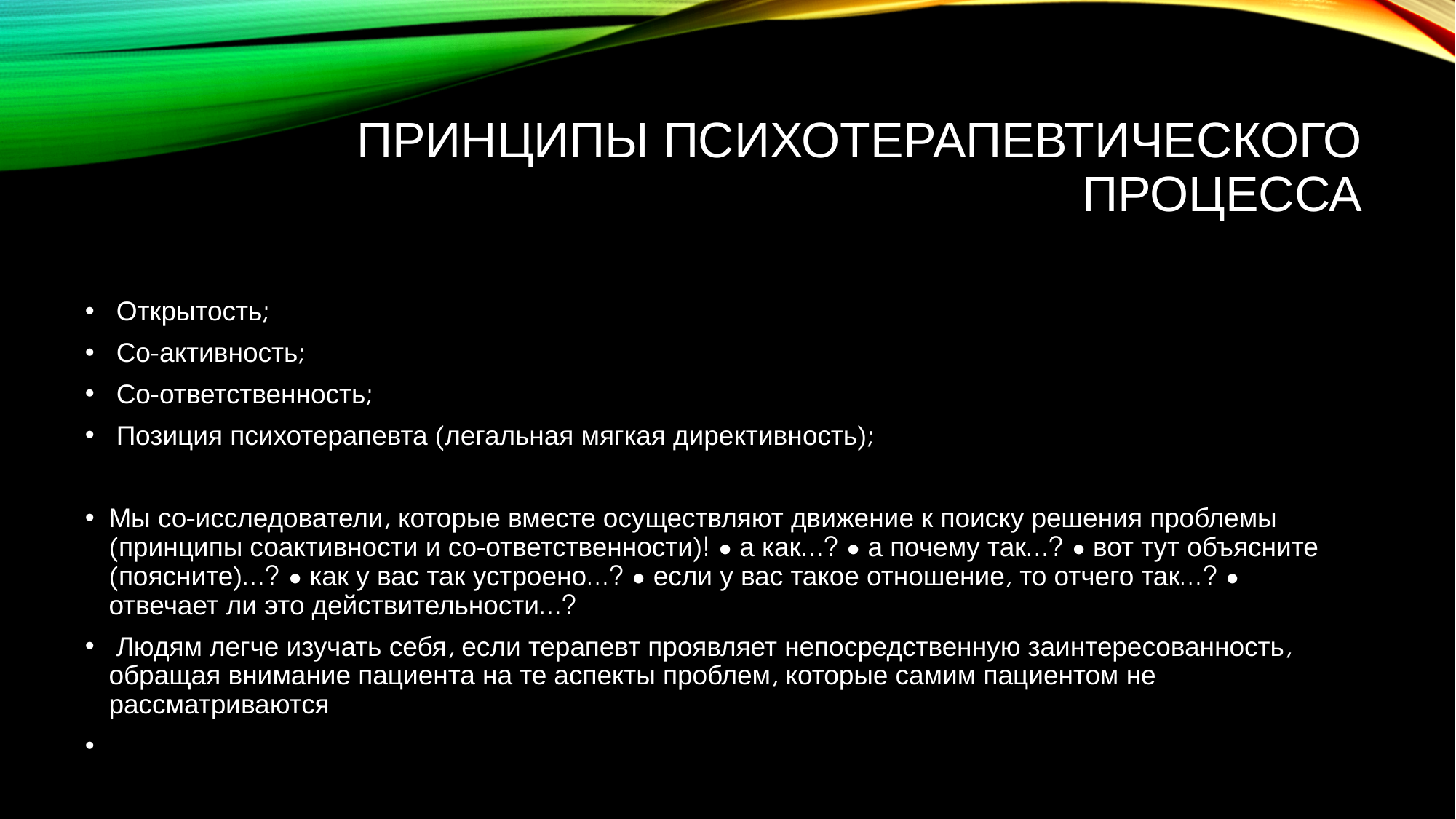

# Принципы психотерапевтического процесса
 Открытость;
 Со-активность;
 Со-ответственность;
 Позиция психотерапевта (легальная мягкая директивность);

Мы со-исследователи, которые вместе осуществляют движение к поиску решения проблемы (принципы соактивности и со-ответственности)! • а как…? • а почему так…? • вот тут объясните (поясните)…? • как у вас так устроено…? • если у вас такое отношение, то отчего так…? • отвечает ли это действительности…?
 Людям легче изучать себя, если терапевт проявляет непосредственную заинтересованность, обращая внимание пациента на те аспекты проблем, которые самим пациентом не рассматриваются